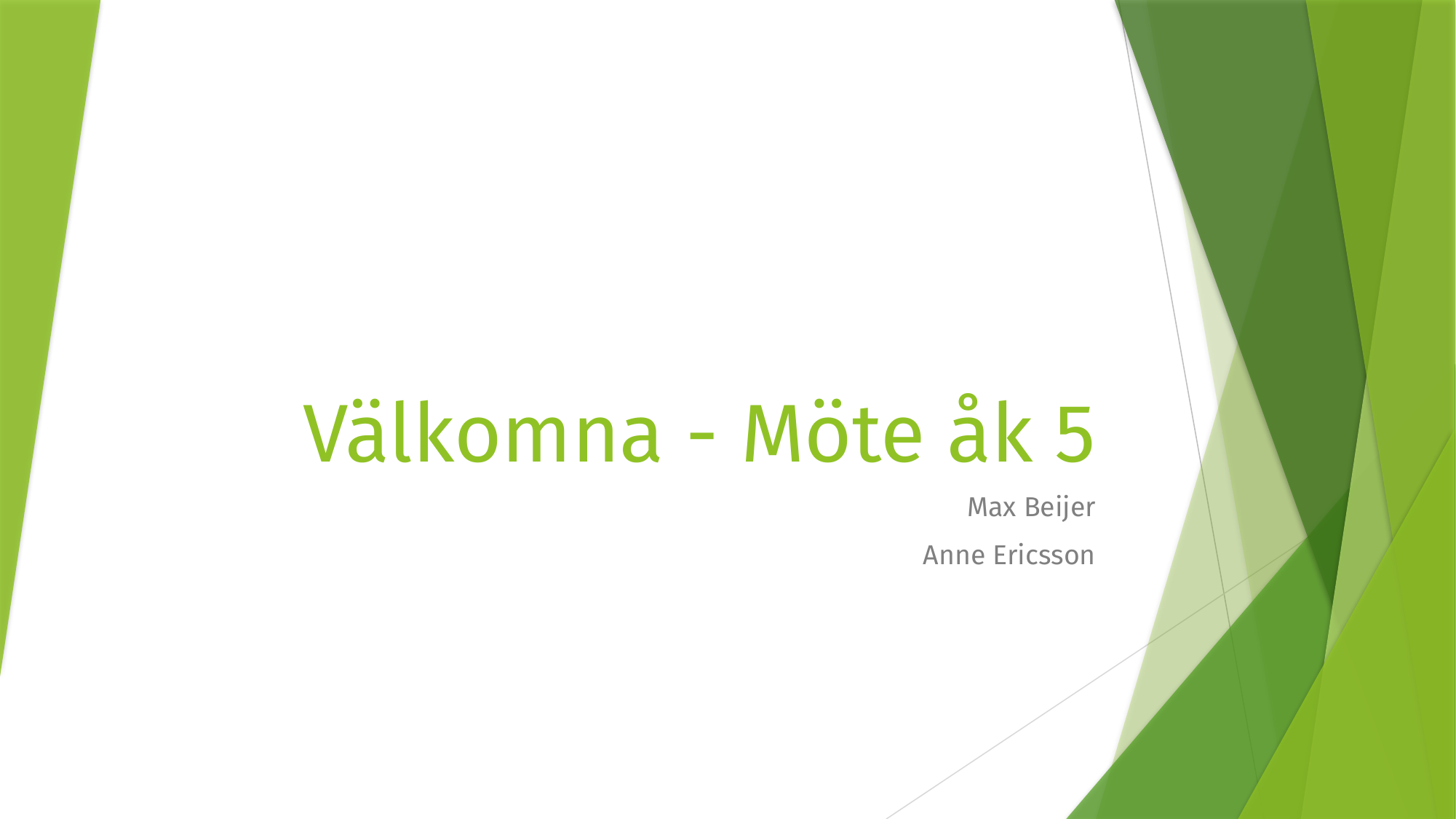

# Välkomna - Möte åk 5
Max Beijer
Anne Ericsson